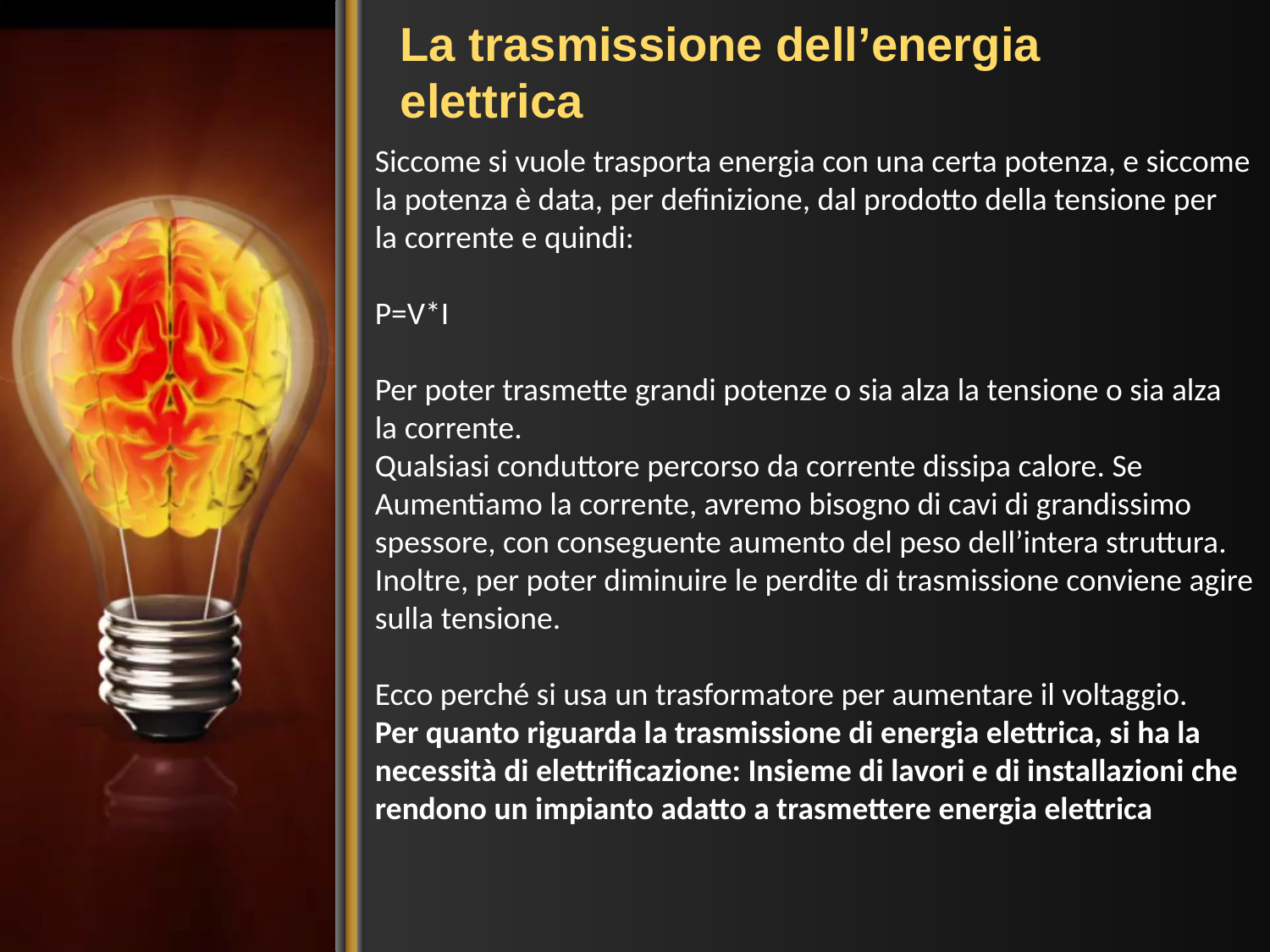

# La trasmissione dell’energia elettrica
Siccome si vuole trasporta energia con una certa potenza, e siccome
la potenza è data, per definizione, dal prodotto della tensione per
la corrente e quindi:

P=V*I

Per poter trasmette grandi potenze o sia alza la tensione o sia alza
la corrente.
Qualsiasi conduttore percorso da corrente dissipa calore. Se
Aumentiamo la corrente, avremo bisogno di cavi di grandissimo
spessore, con conseguente aumento del peso dell’intera struttura.
Inoltre, per poter diminuire le perdite di trasmissione conviene agire
sulla tensione.

Ecco perché si usa un trasformatore per aumentare il voltaggio.
Per quanto riguarda la trasmissione di energia elettrica, si ha la
necessità di elettrificazione: Insieme di lavori e di installazioni che
rendono un impianto adatto a trasmettere energia elettrica